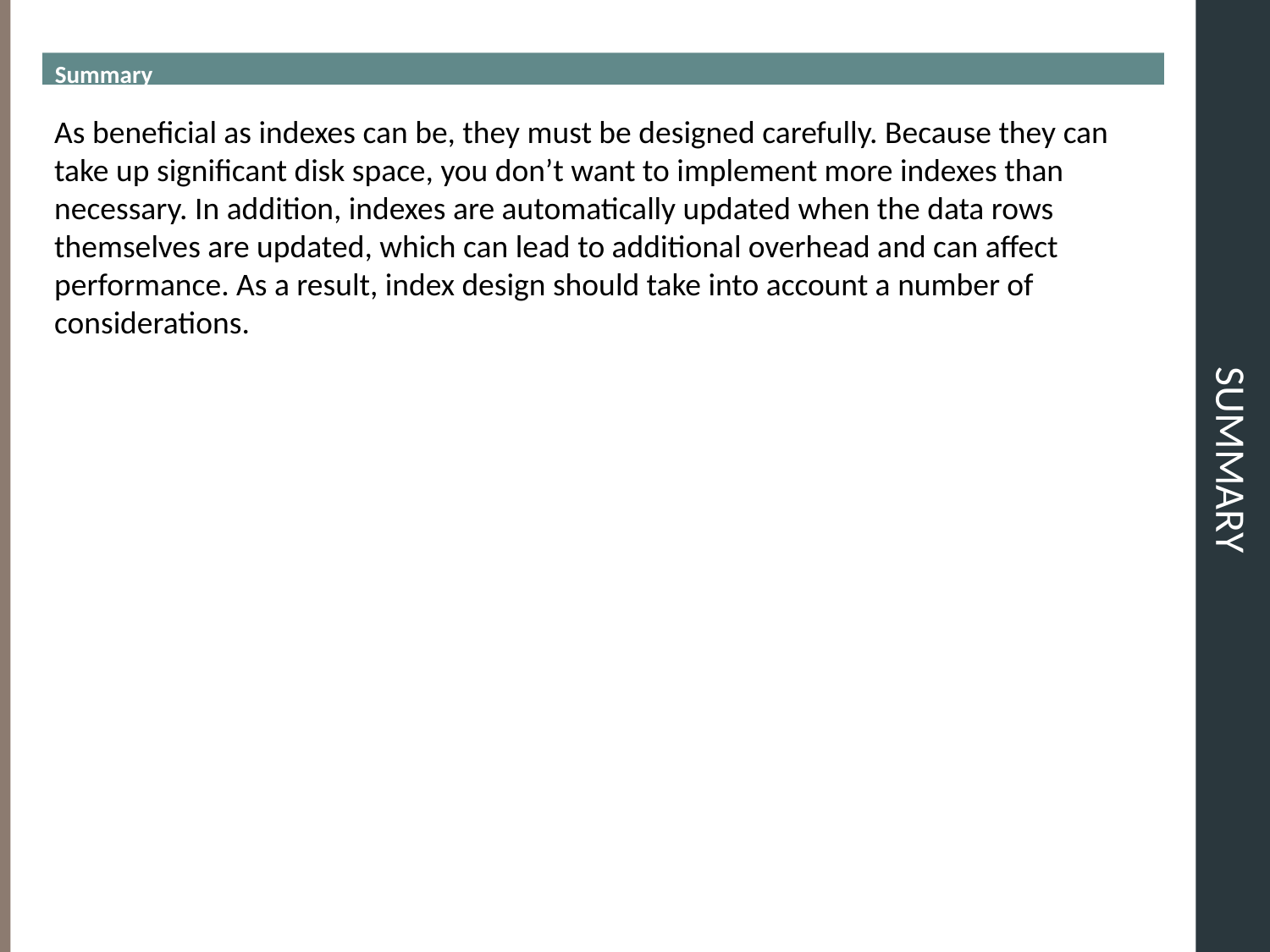

Summary
# SUMMARY

As beneficial as indexes can be, they must be designed carefully. Because they can take up significant disk space, you don’t want to implement more indexes than necessary. In addition, indexes are automatically updated when the data rows themselves are updated, which can lead to additional overhead and can affect performance. As a result, index design should take into account a number of considerations.